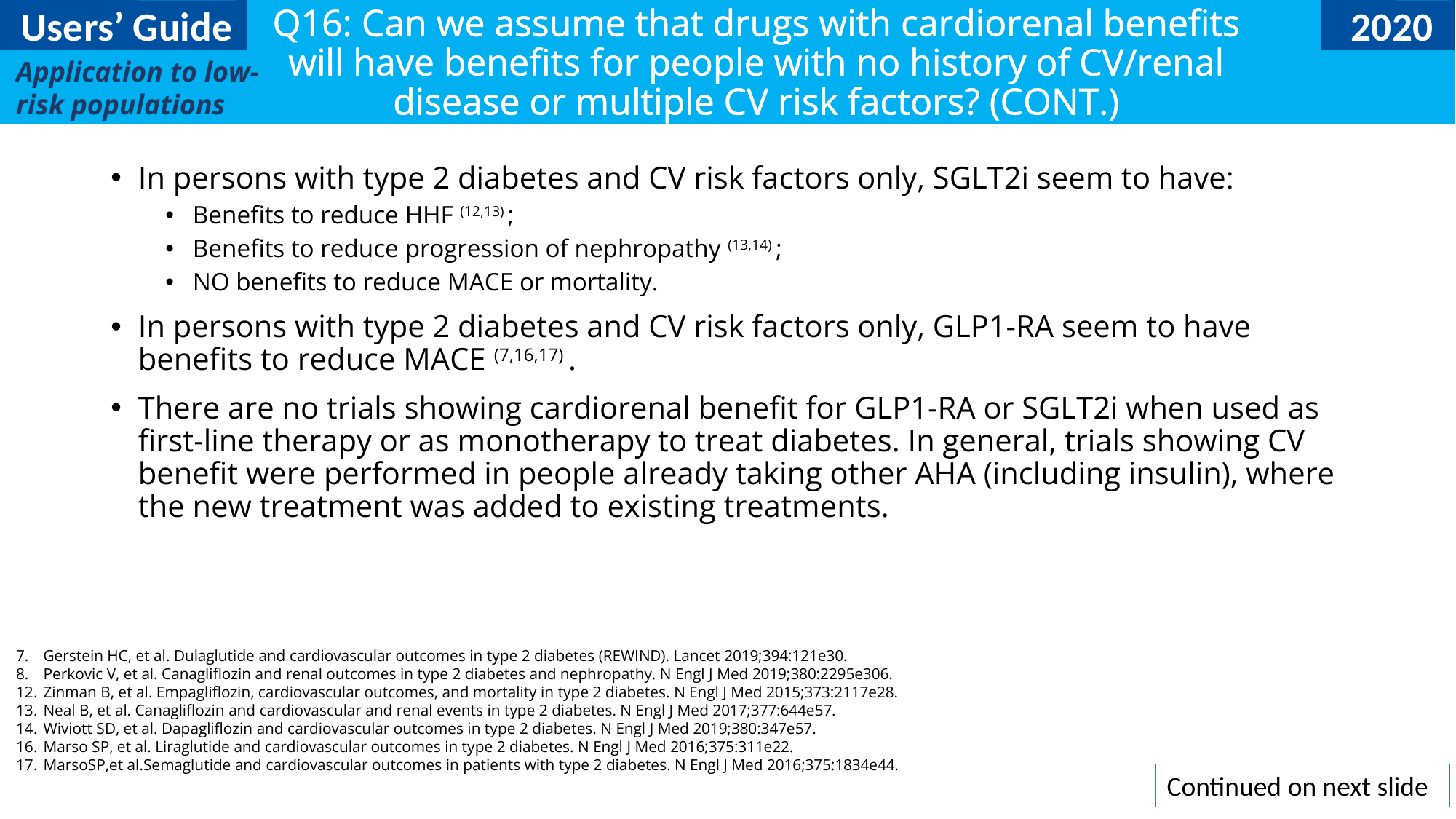

Users’ Guide
2020
# Q16: Can we assume that drugs with cardiorenal benefits will have benefits for people with no history of CV/renal disease or multiple CV risk factors? (CONT.)
Application to low-risk populations
In persons with type 2 diabetes and CV risk factors only, SGLT2i seem to have:
Benefits to reduce HHF (12,13) ;
Benefits to reduce progression of nephropathy (13,14) ;
NO benefits to reduce MACE or mortality.
In persons with type 2 diabetes and CV risk factors only, GLP1-RA seem to have benefits to reduce MACE (7,16,17) .
There are no trials showing cardiorenal benefit for GLP1-RA or SGLT2i when used as first-line therapy or as monotherapy to treat diabetes. In general, trials showing CV benefit were performed in people already taking other AHA (including insulin), where the new treatment was added to existing treatments.
Gerstein HC, et al. Dulaglutide and cardiovascular outcomes in type 2 diabetes (REWIND). Lancet 2019;394:121e30.
Perkovic V, et al. Canagliflozin and renal outcomes in type 2 diabetes and nephropathy. N Engl J Med 2019;380:2295e306.
Zinman B, et al. Empagliflozin, cardiovascular outcomes, and mortality in type 2 diabetes. N Engl J Med 2015;373:2117e28.
Neal B, et al. Canagliflozin and cardiovascular and renal events in type 2 diabetes. N Engl J Med 2017;377:644e57.
Wiviott SD, et al. Dapagliflozin and cardiovascular outcomes in type 2 diabetes. N Engl J Med 2019;380:347e57.
Marso SP, et al. Liraglutide and cardiovascular outcomes in type 2 diabetes. N Engl J Med 2016;375:311e22.
MarsoSP,et al.Semaglutide and cardiovascular outcomes in patients with type 2 diabetes. N Engl J Med 2016;375:1834e44.
Continued on next slide